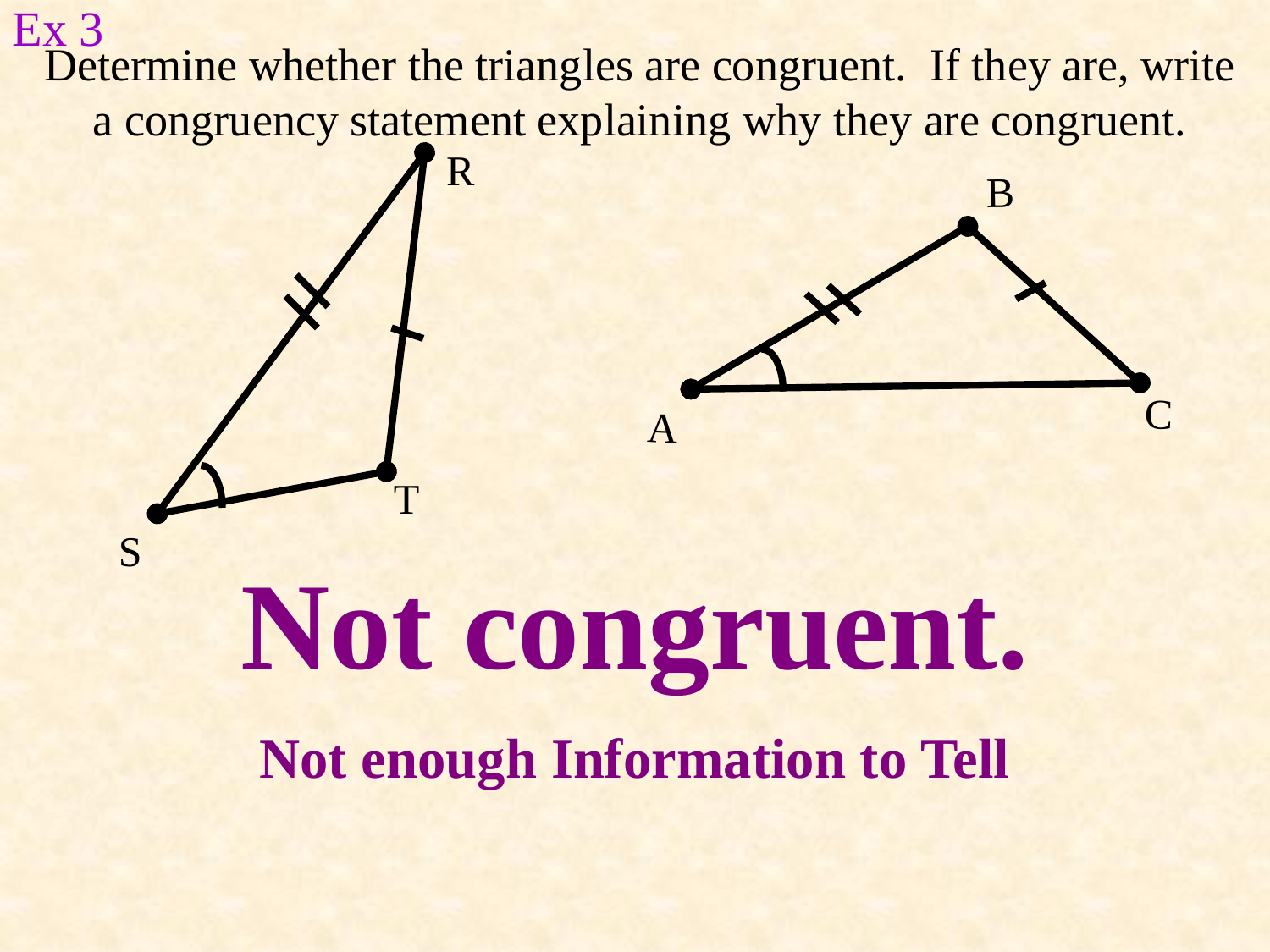

Ex 3
# Determine whether the triangles are congruent.  If they are, write a congruency statement explaining why they are congruent.
R
B

C
A

T
S
Not congruent.
Not enough Information to Tell